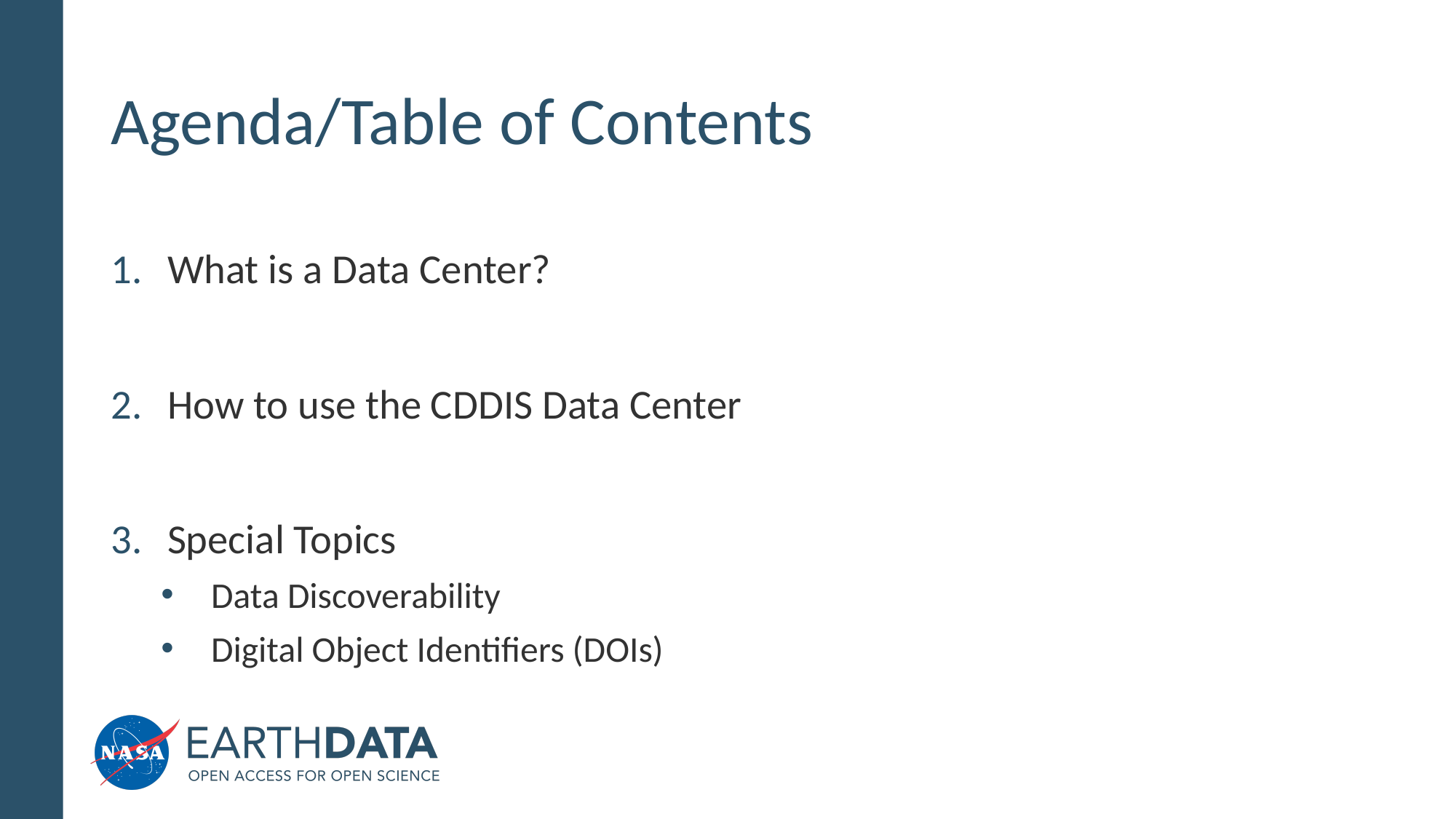

# Agenda/Table of Contents
What is a Data Center?

How to use the CDDIS Data Center

Special Topics
Data Discoverability
Digital Object Identifiers (DOIs)